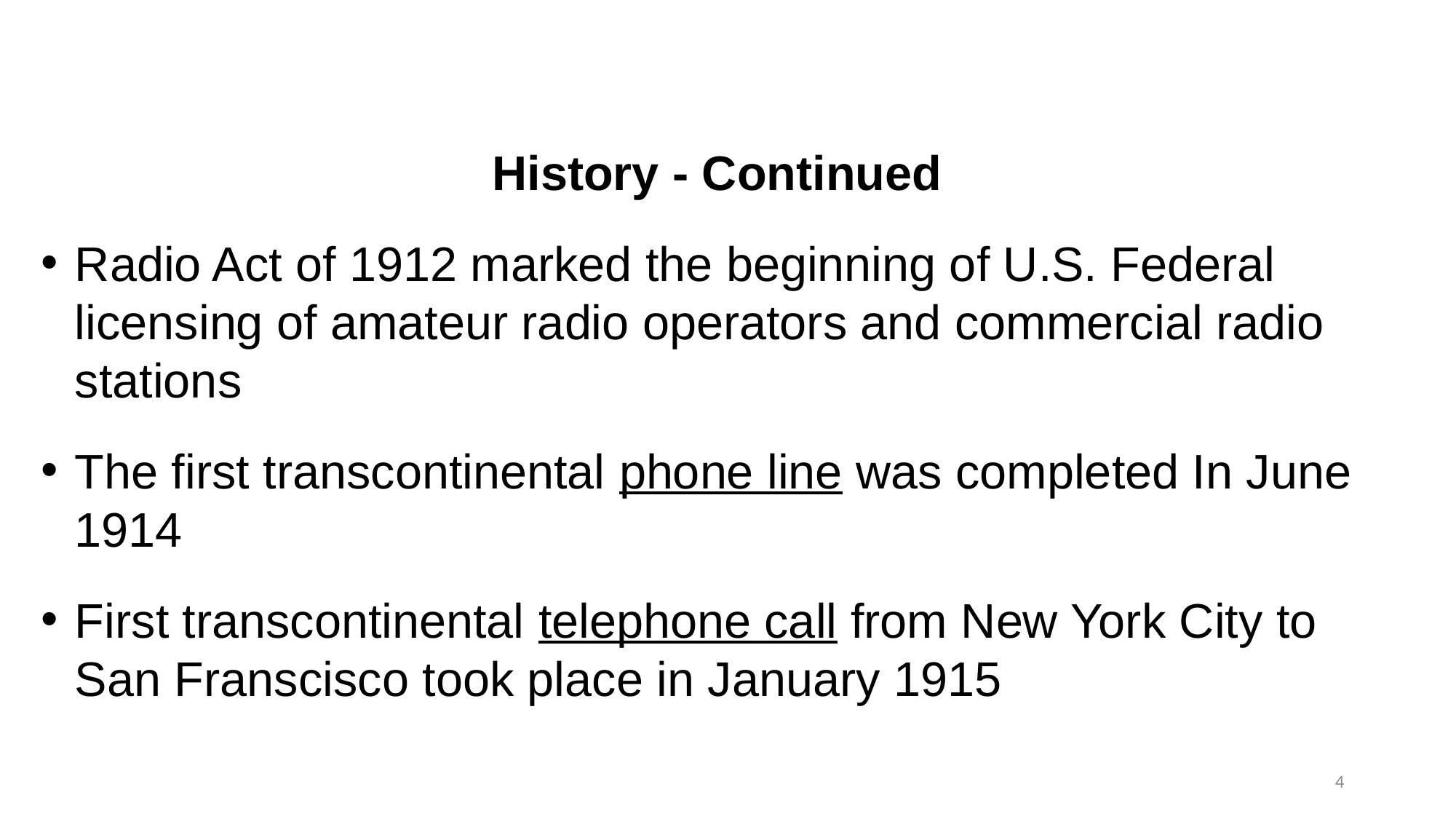

History - Continued

Radio Act of 1912 marked the beginning of U.S. Federal licensing of amateur radio operators and commercial radio stations

The first transcontinental phone line was completed In June 1914

First transcontinental telephone call from New York City to San Franscisco took place in January 1915

4